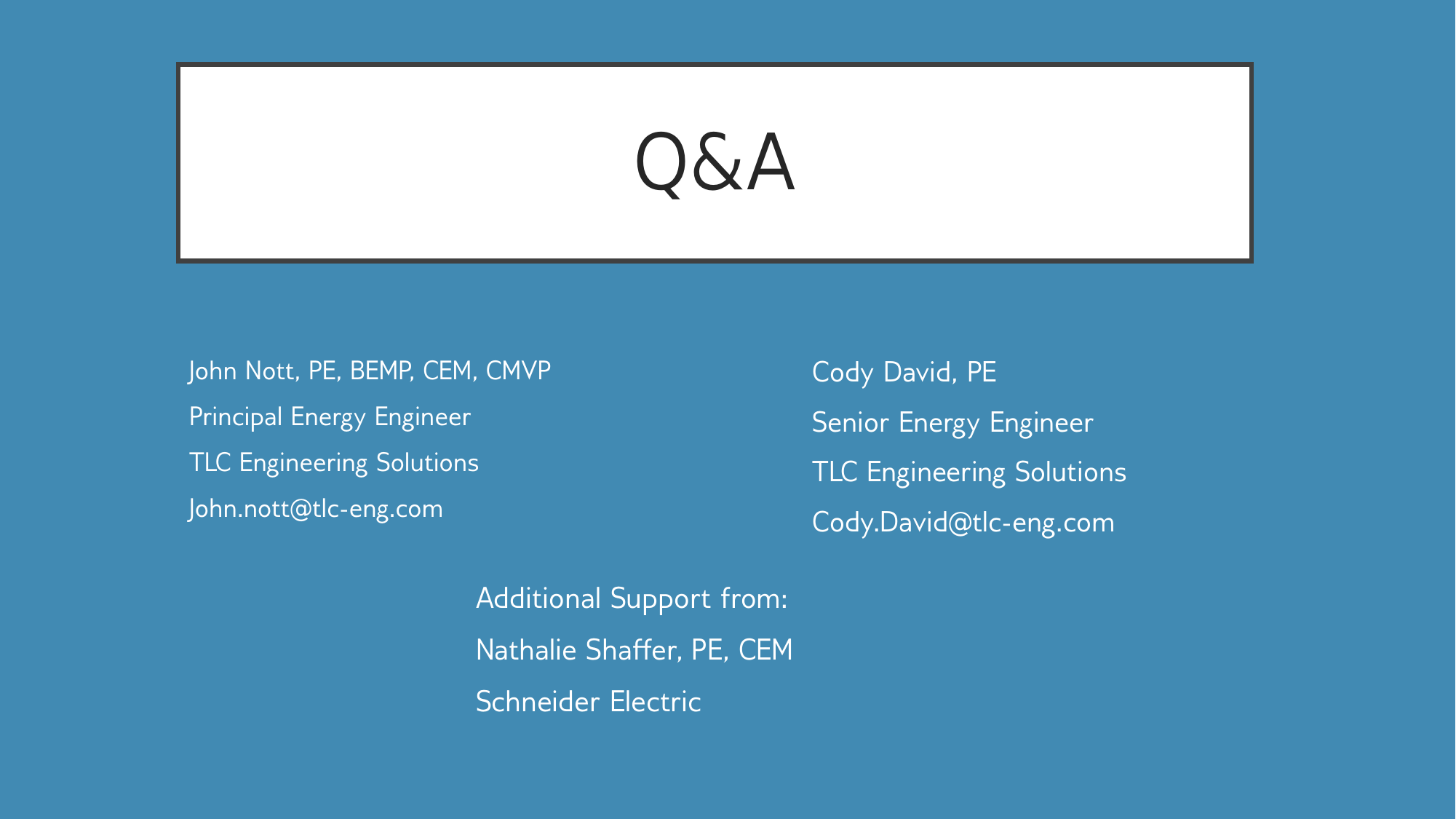

# Q&A
John Nott, PE, BEMP, CEM, CMVP
Principal Energy Engineer
TLC Engineering Solutions
John.nott@tlc-eng.com

Cody David, PE
Senior Energy Engineer
TLC Engineering Solutions
Cody.David@tlc-eng.com
Additional Support from:
Nathalie Shaffer, PE, CEM
Schneider Electric